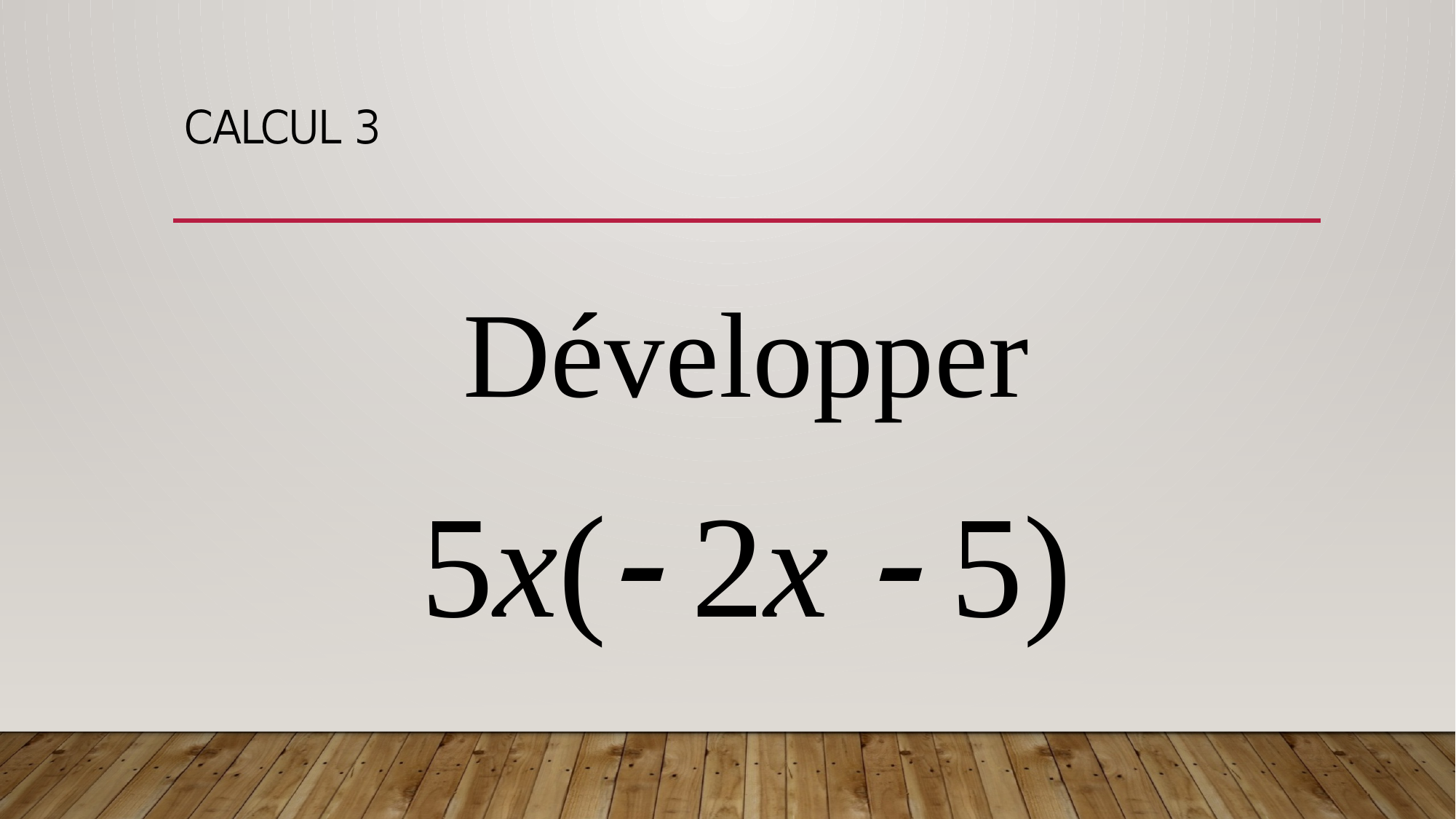

# cAlcul 3
Développer
5x(− 2x − 5)